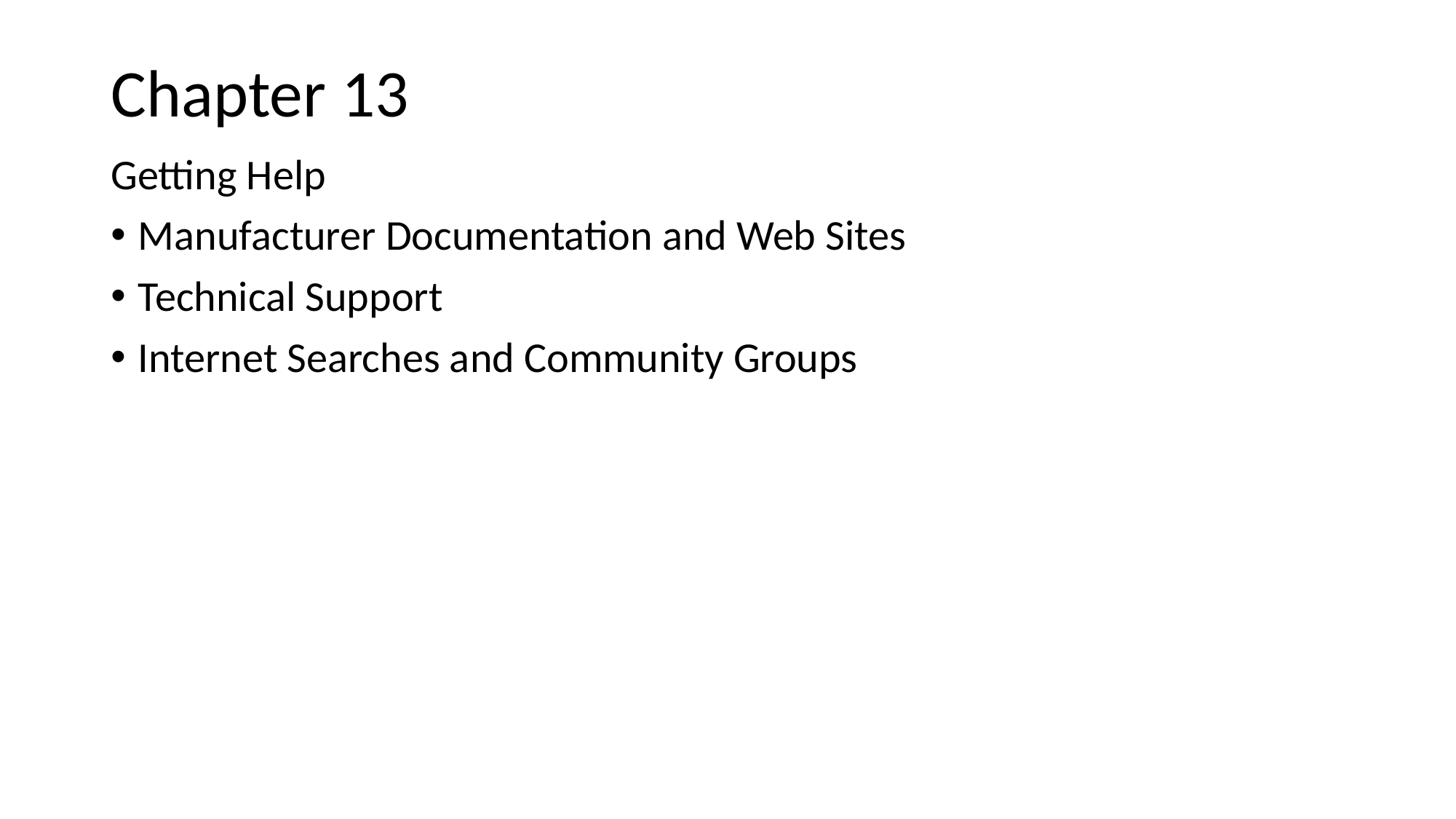

# Chapter 13
Getting Help
Manufacturer Documentation and Web Sites
Technical Support
Internet Searches and Community Groups